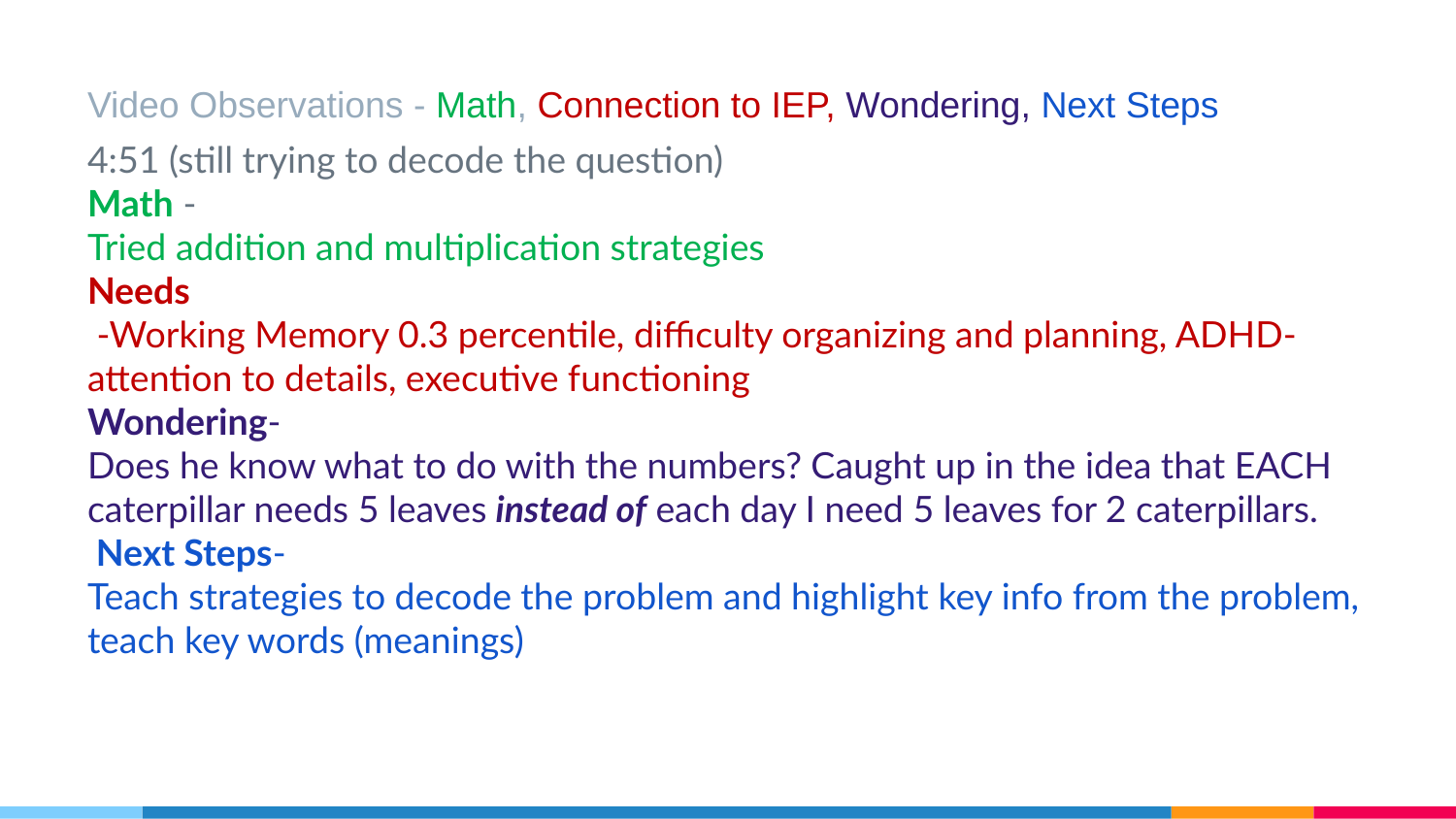

# Video Observations - Math, Connection to IEP, Wondering, Next Steps
4:51 (still trying to decode the question)
Math -
Tried addition and multiplication strategies
Needs
 -Working Memory 0.3 percentile, difficulty organizing and planning, ADHD- attention to details, executive functioning
Wondering-
Does he know what to do with the numbers? Caught up in the idea that EACH caterpillar needs 5 leaves instead of each day I need 5 leaves for 2 caterpillars.
 Next Steps-
Teach strategies to decode the problem and highlight key info from the problem, teach key words (meanings)